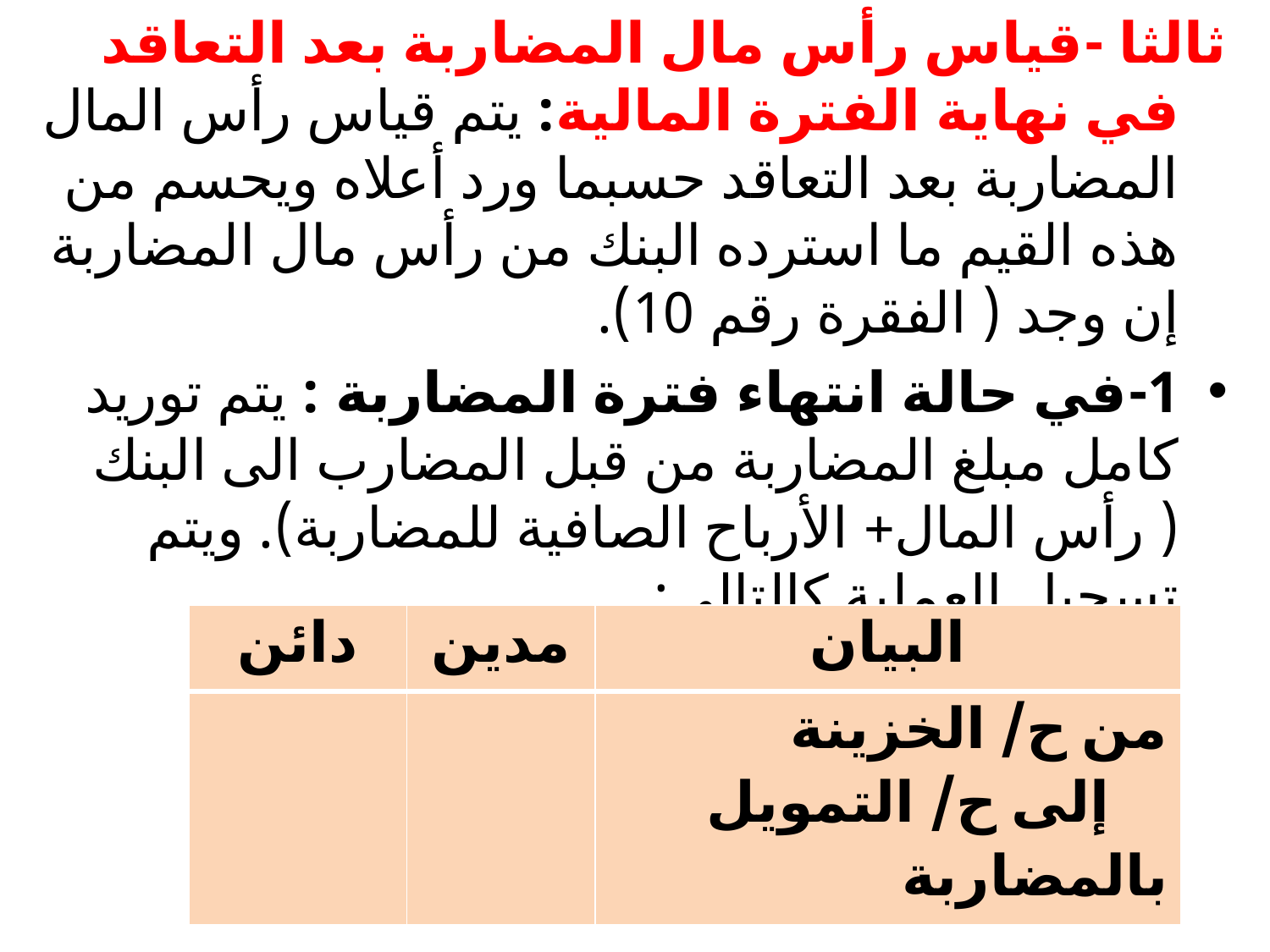

ثالثا -قياس رأس مال المضاربة بعد التعاقد في نهاية الفترة المالية: يتم قياس رأس المال المضاربة بعد التعاقد حسبما ورد أعلاه ويحسم من هذه القيم ما استرده البنك من رأس مال المضاربة إن وجد ( الفقرة رقم 10).
1-في حالة انتهاء فترة المضاربة : يتم توريد كامل مبلغ المضاربة من قبل المضارب الى البنك ( رأس المال+ الأرباح الصافية للمضاربة). ويتم تسجيل العملية كالتالي:

| دائن | مدين | البيان |
| --- | --- | --- |
|  |  | من ح/ الخزينة إلى ح/ التمويل بالمضاربة |